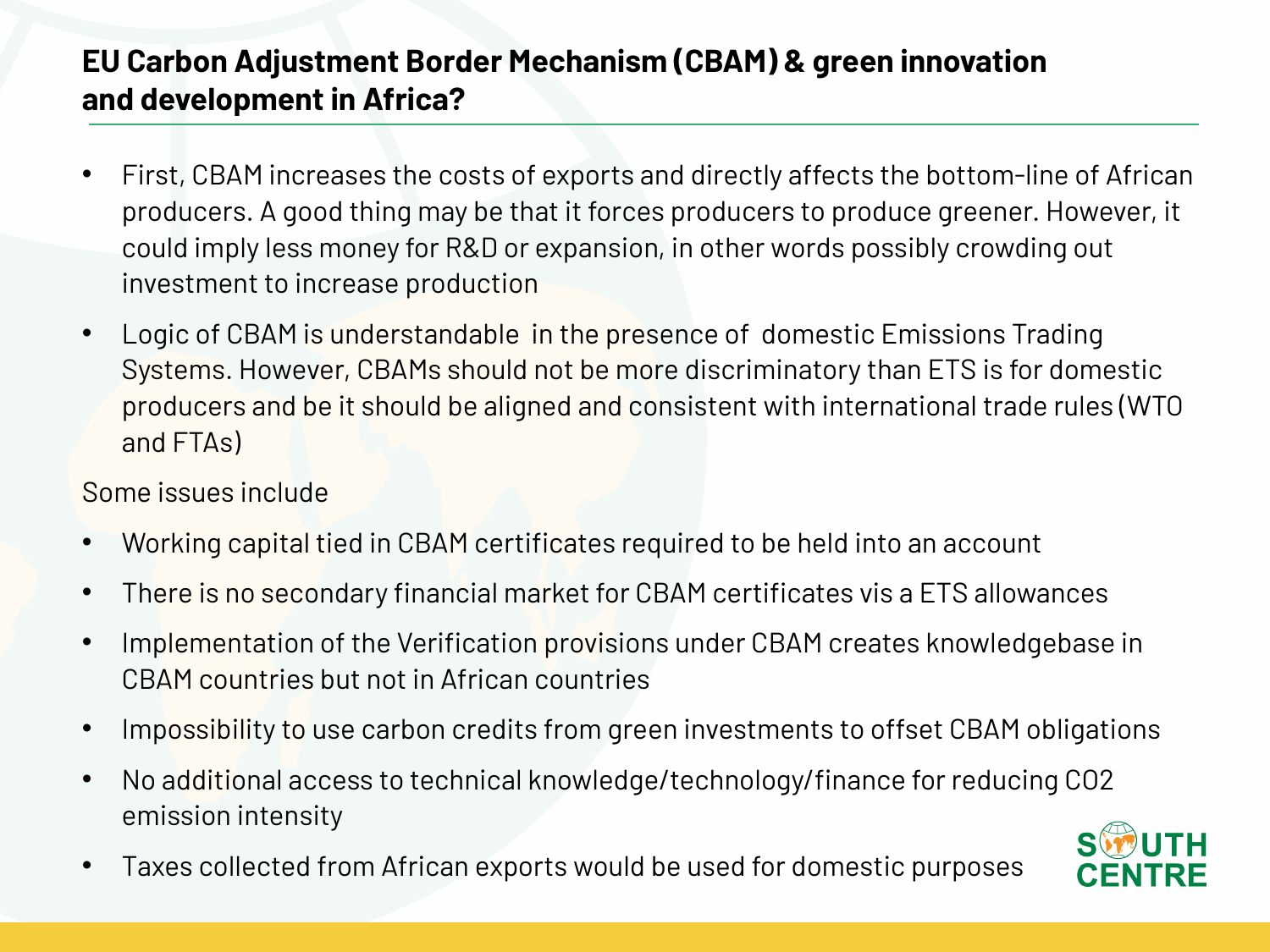

EU Carbon Adjustment Border Mechanism (CBAM) & green innovation and development in Africa?
First, CBAM increases the costs of exports and directly affects the bottom-line of African producers. A good thing may be that it forces producers to produce greener. However, it could imply less money for R&D or expansion, in other words possibly crowding out investment to increase production
Logic of CBAM is understandable  in the presence of  domestic Emissions Trading Systems. However, CBAMs should not be more discriminatory than ETS is for domestic producers and be it should be aligned and consistent with international trade rules (WTO and FTAs)
Some issues include
Working capital tied in CBAM certificates required to be held into an account
There is no secondary financial market for CBAM certificates vis a ETS allowances
Implementation of the Verification provisions under CBAM creates knowledgebase in CBAM countries but not in African countries
Impossibility to use carbon credits from green investments to offset CBAM obligations
No additional access to technical knowledge/technology/finance for reducing CO2 emission intensity
Taxes collected from African exports would be used for domestic purposes